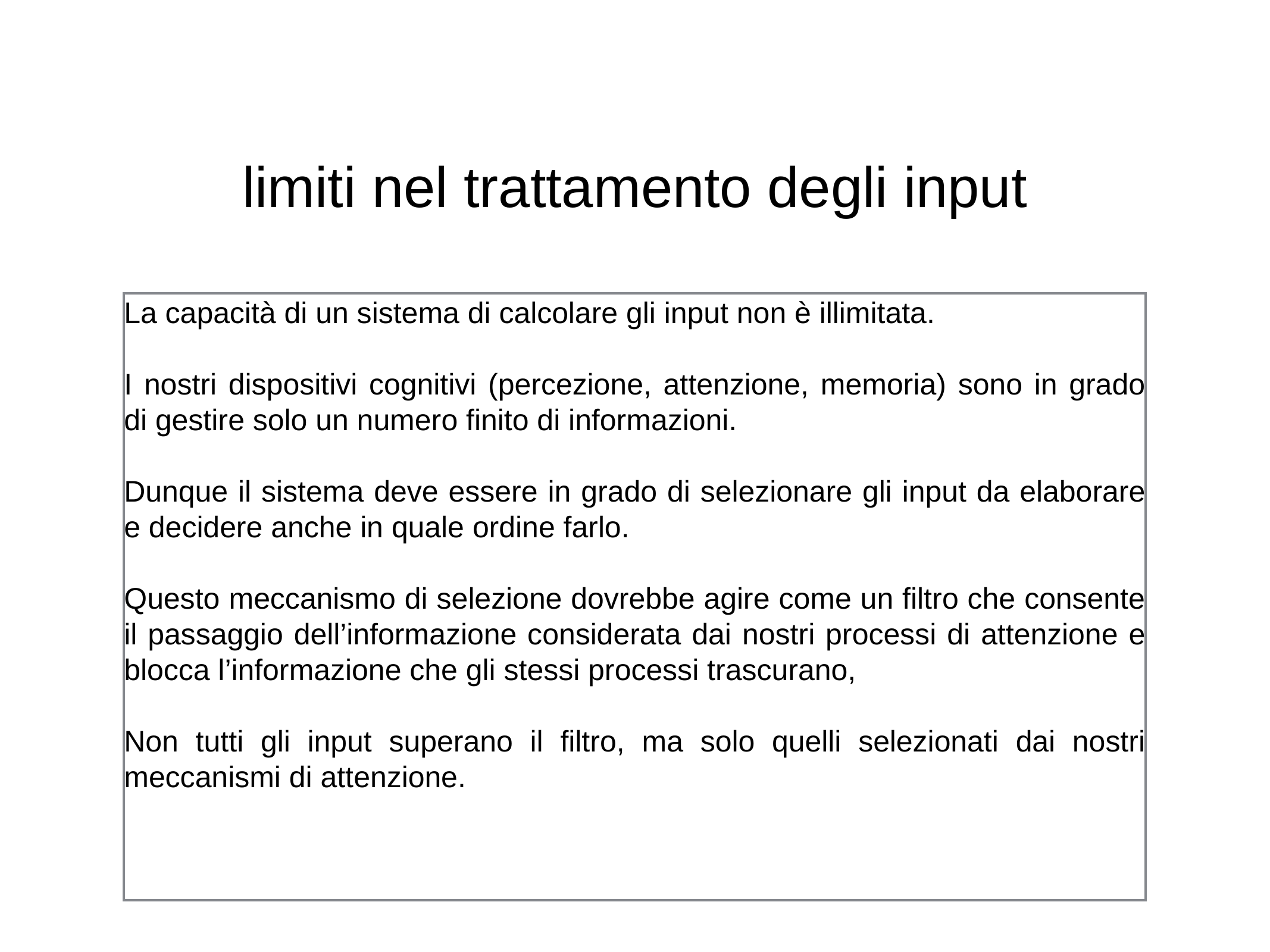

# limiti nel trattamento degli input
La capacità di un sistema di calcolare gli input non è illimitata.

I nostri dispositivi cognitivi (percezione, attenzione, memoria) sono in grado di gestire solo un numero finito di informazioni.

Dunque il sistema deve essere in grado di selezionare gli input da elaborare e decidere anche in quale ordine farlo.

Questo meccanismo di selezione dovrebbe agire come un filtro che consente il passaggio dell’informazione considerata dai nostri processi di attenzione e blocca l’informazione che gli stessi processi trascurano,

Non tutti gli input superano il filtro, ma solo quelli selezionati dai nostri meccanismi di attenzione.